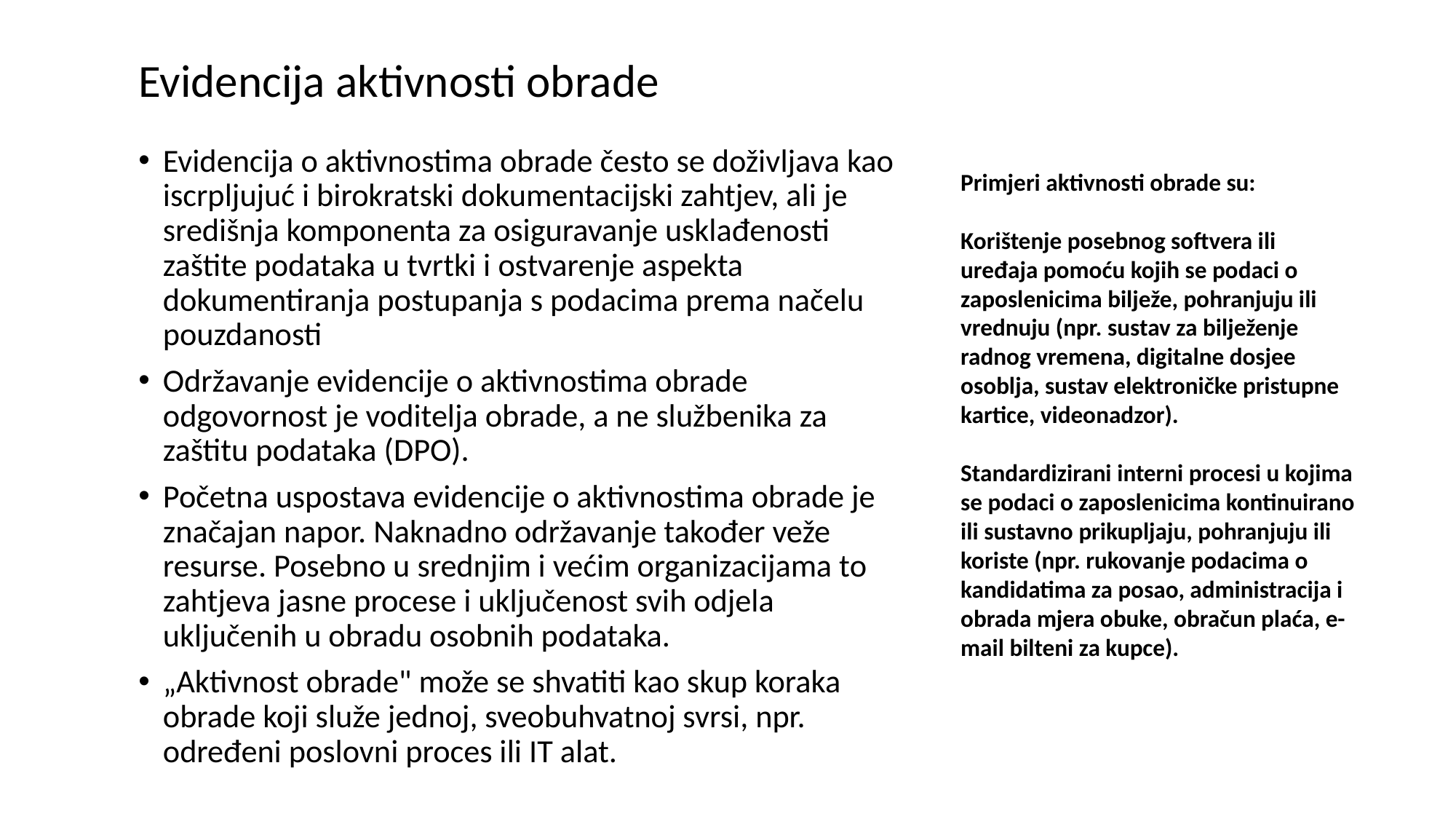

# Evidencija aktivnosti obrade

Primjeri aktivnosti obrade su:

Korištenje posebnog softvera ili uređaja pomoću kojih se podaci o zaposlenicima bilježe, pohranjuju ili vrednuju (npr. sustav za bilježenje radnog vremena, digitalne dosjee osoblja, sustav elektroničke pristupne kartice, videonadzor).

Standardizirani interni procesi u kojima se podaci o zaposlenicima kontinuirano ili sustavno prikupljaju, pohranjuju ili koriste (npr. rukovanje podacima o kandidatima za posao, administracija i obrada mjera obuke, obračun plaća, e-mail bilteni za kupce).
Evidencija o aktivnostima obrade često se doživljava kao iscrpljujuć i birokratski dokumentacijski zahtjev, ali je središnja komponenta za osiguravanje usklađenosti zaštite podataka u tvrtki i ostvarenje aspekta dokumentiranja postupanja s podacima prema načelu pouzdanosti
Održavanje evidencije o aktivnostima obrade odgovornost je voditelja obrade, a ne službenika za zaštitu podataka (DPO).
Početna uspostava evidencije o aktivnostima obrade je značajan napor. Naknadno održavanje također veže resurse. Posebno u srednjim i većim organizacijama to zahtjeva jasne procese i uključenost svih odjela uključenih u obradu osobnih podataka.
„Aktivnost obrade" može se shvatiti kao skup koraka obrade koji služe jednoj, sveobuhvatnoj svrsi, npr. određeni poslovni proces ili IT alat.